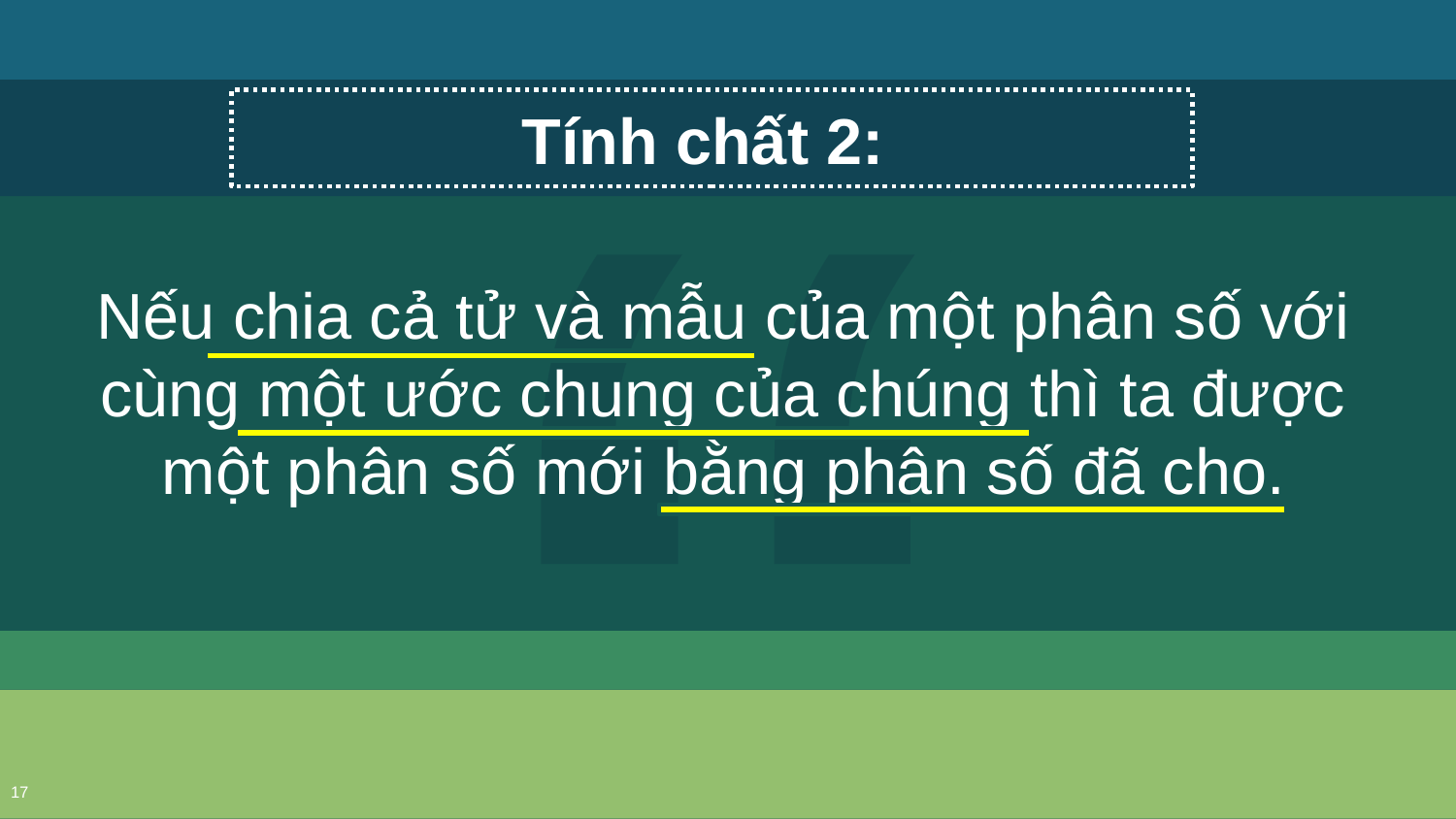

Tính chất 2:
Nếu chia cả tử và mẫu của một phân số với cùng một ước chung của chúng thì ta được một phân số mới bằng phân số đã cho.

17